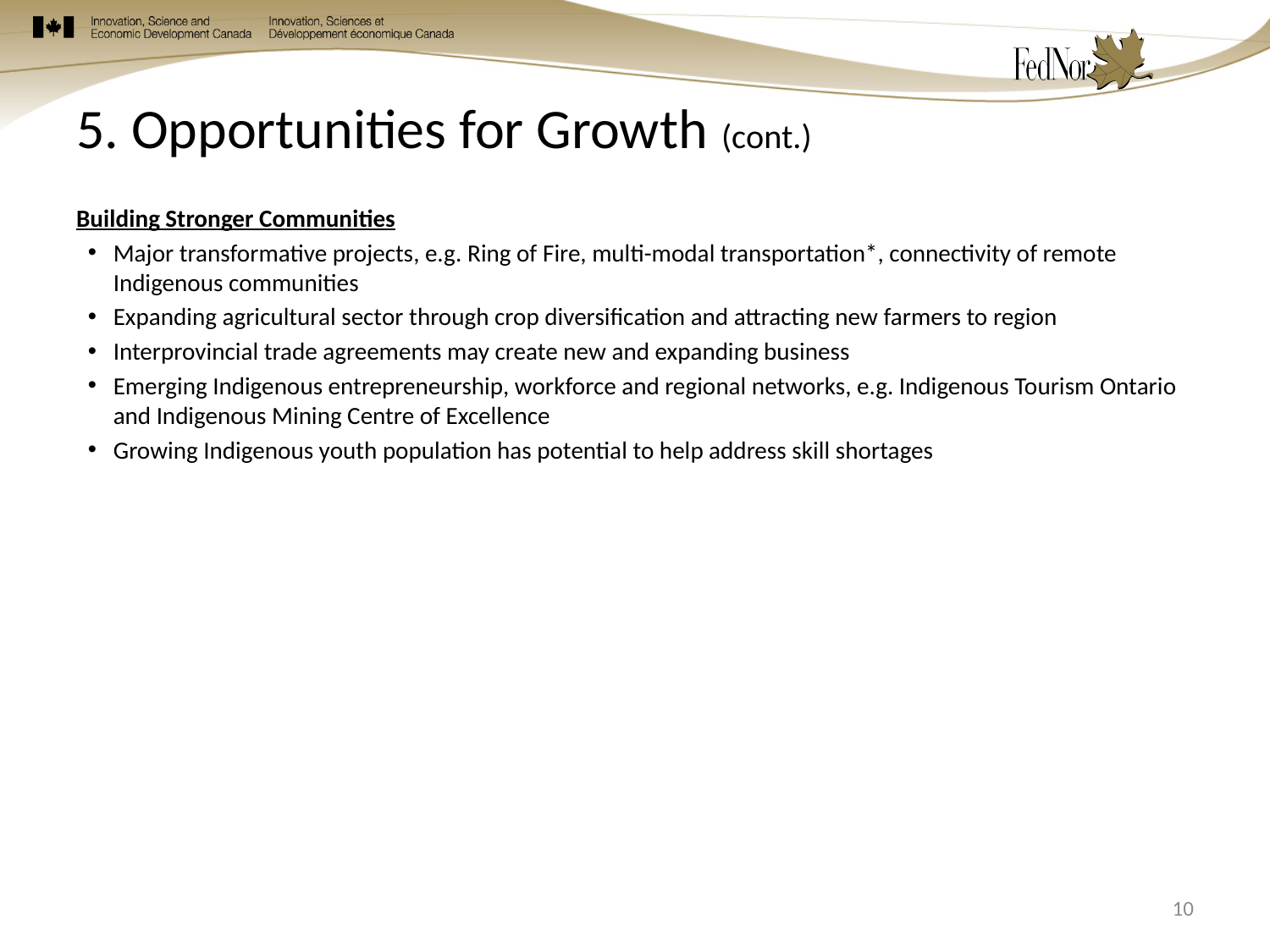

# 5. Opportunities for Growth (cont.)
Building Stronger Communities
Major transformative projects, e.g. Ring of Fire, multi-modal transportation*, connectivity of remote Indigenous communities
Expanding agricultural sector through crop diversification and attracting new farmers to region
Interprovincial trade agreements may create new and expanding business
Emerging Indigenous entrepreneurship, workforce and regional networks, e.g. Indigenous Tourism Ontario and Indigenous Mining Centre of Excellence
Growing Indigenous youth population has potential to help address skill shortages
10